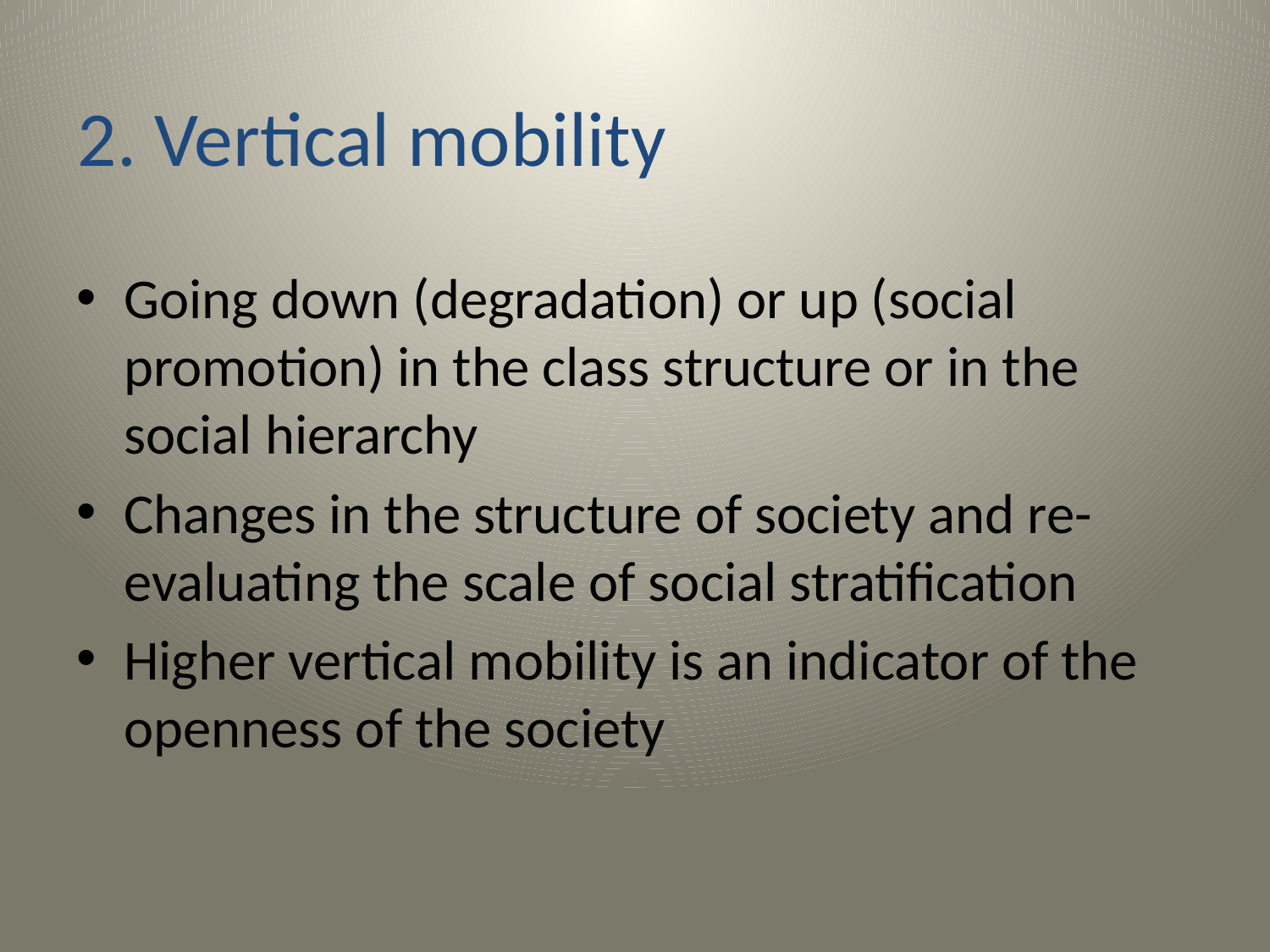

# 2. Vertical mobility
Going down (degradation) or up (social promotion) in the class structure or in the social hierarchy
Changes in the structure of society and re-evaluating the scale of social stratification
Higher vertical mobility is an indicator of the openness of the society